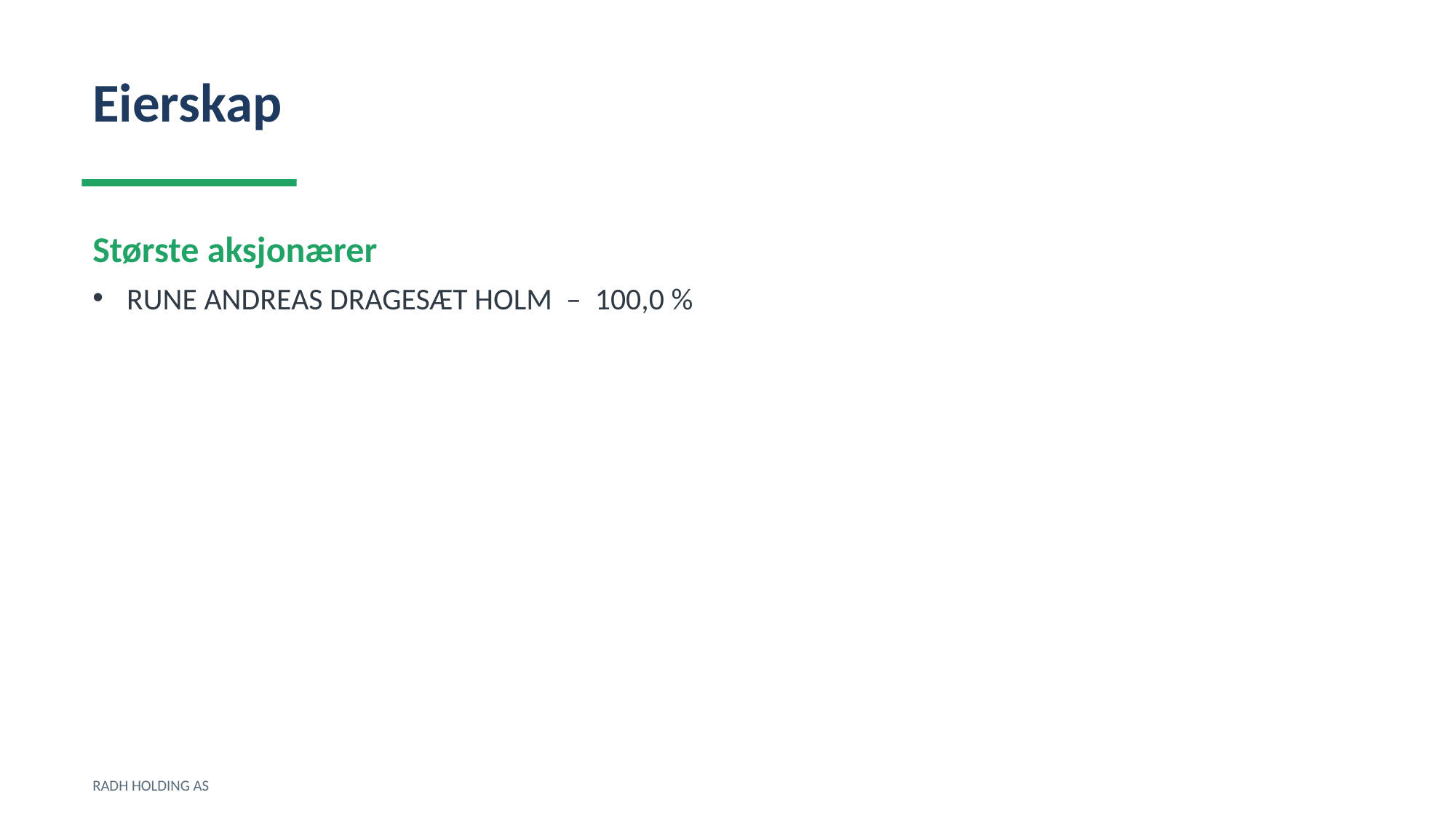

Eierskap

Største aksjonærer
RUNE ANDREAS DRAGESÆT HOLM  –  100,0 %
RADH HOLDING AS